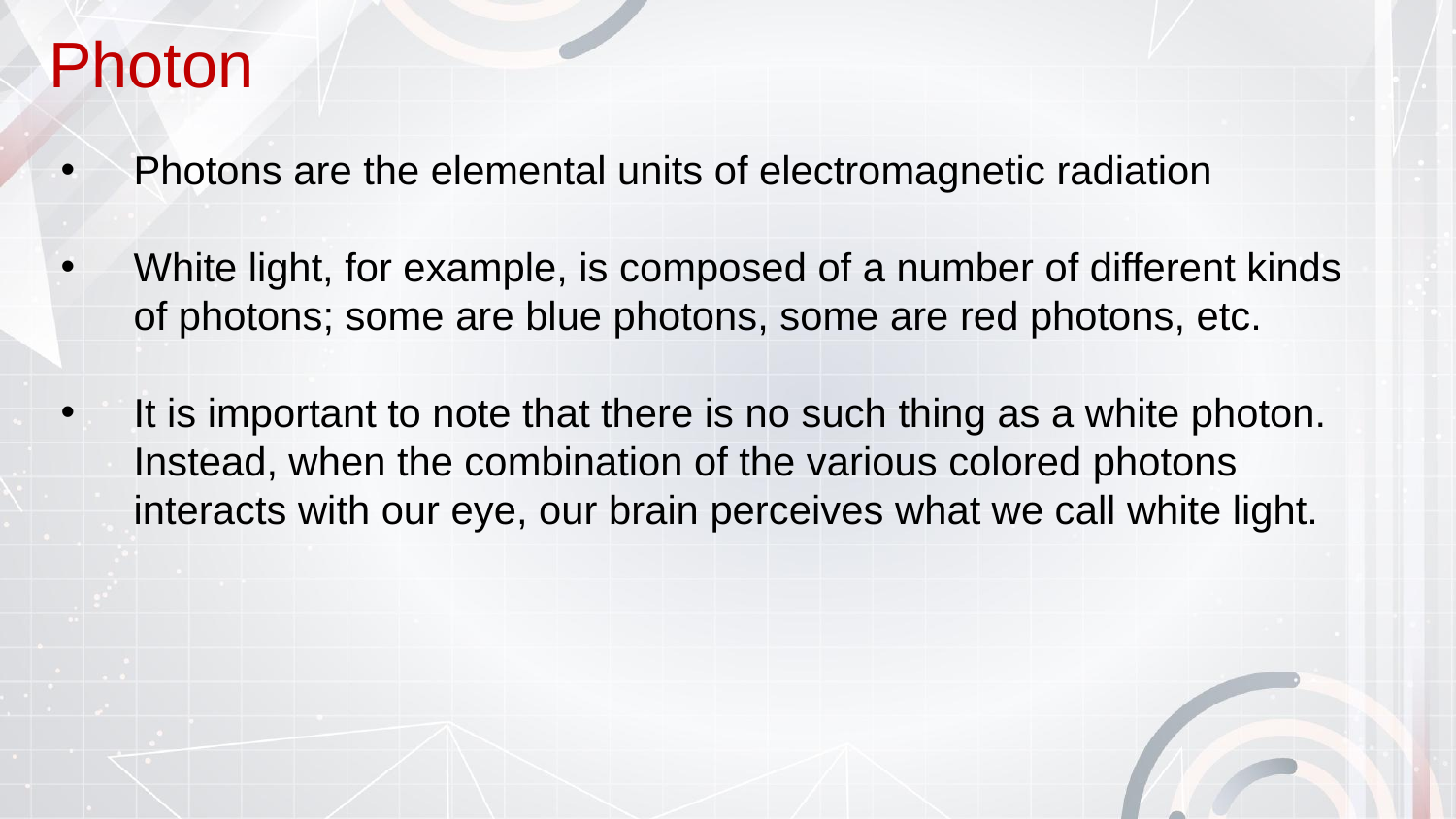

# Photon
Photons are the elemental units of electromagnetic radiation

White light, for example, is composed of a number of different kinds of photons; some are blue photons, some are red photons, etc.

It is important to note that there is no such thing as a white photon. Instead, when the combination of the various colored photons interacts with our eye, our brain perceives what we call white light.